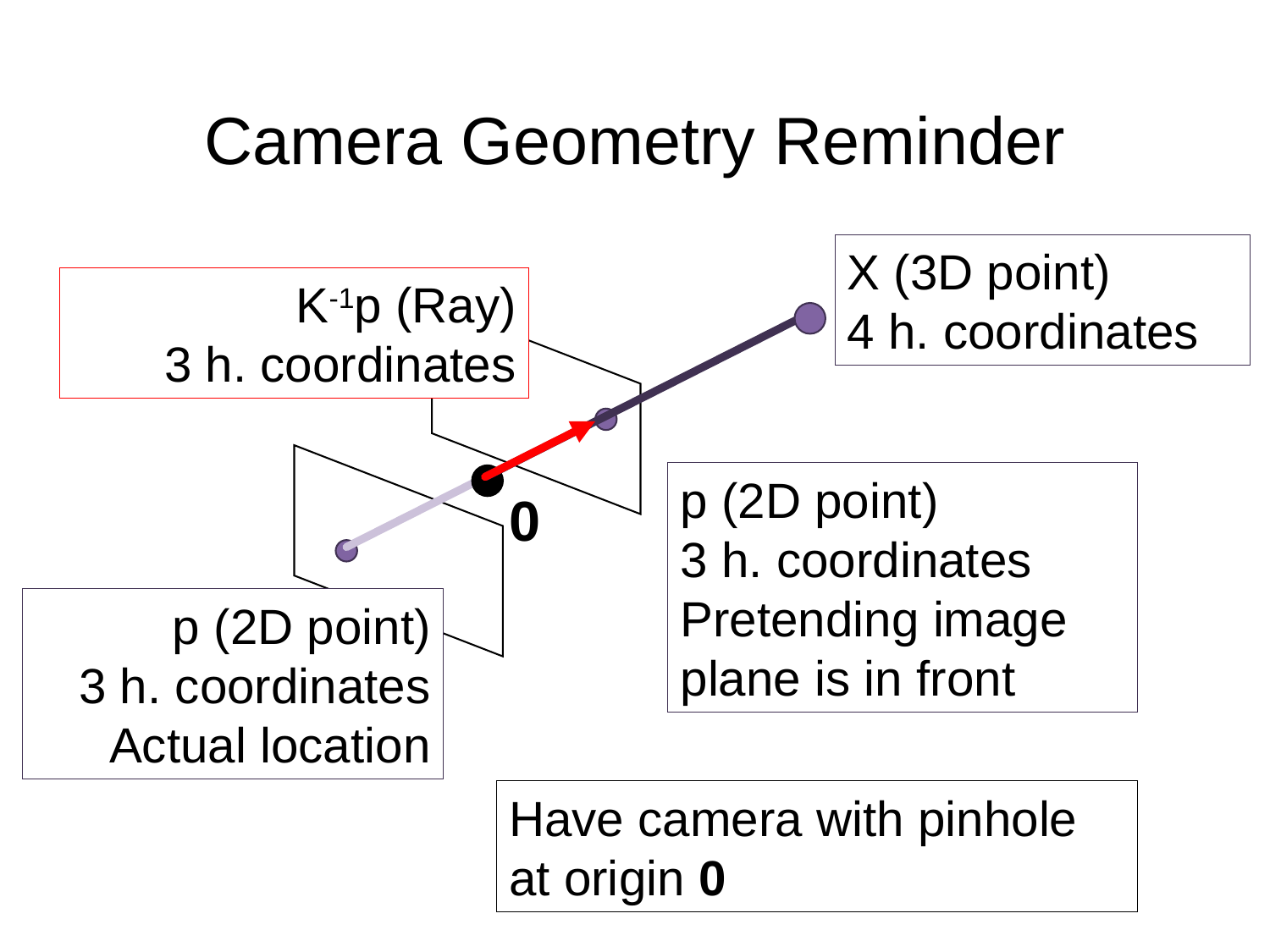

# Camera Geometry Reminder
X (3D point)
4 h. coordinates

K-1p (Ray)
3 h. coordinates

p (2D point)
3 h. coordinates
Pretending image plane is in front

p (2D point)
3 h. coordinates
Actual location

0
Have camera with pinhole at origin 0